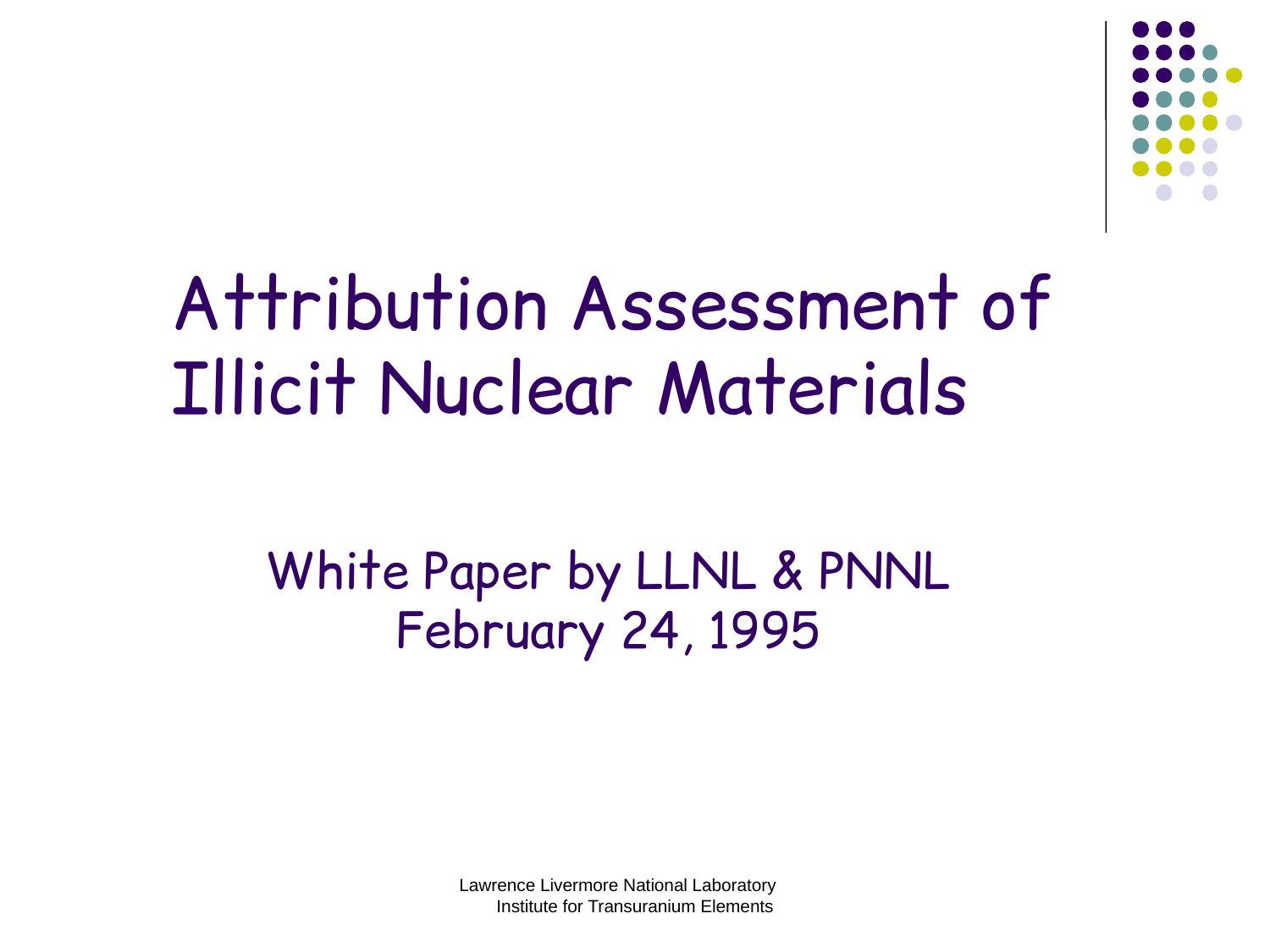

Attribution Assessment of
Illicit Nuclear Materials
White Paper by LLNL & PNNL
February 24, 1995
Lawrence Livermore National Laboratory        Institute for Transuranium Elements